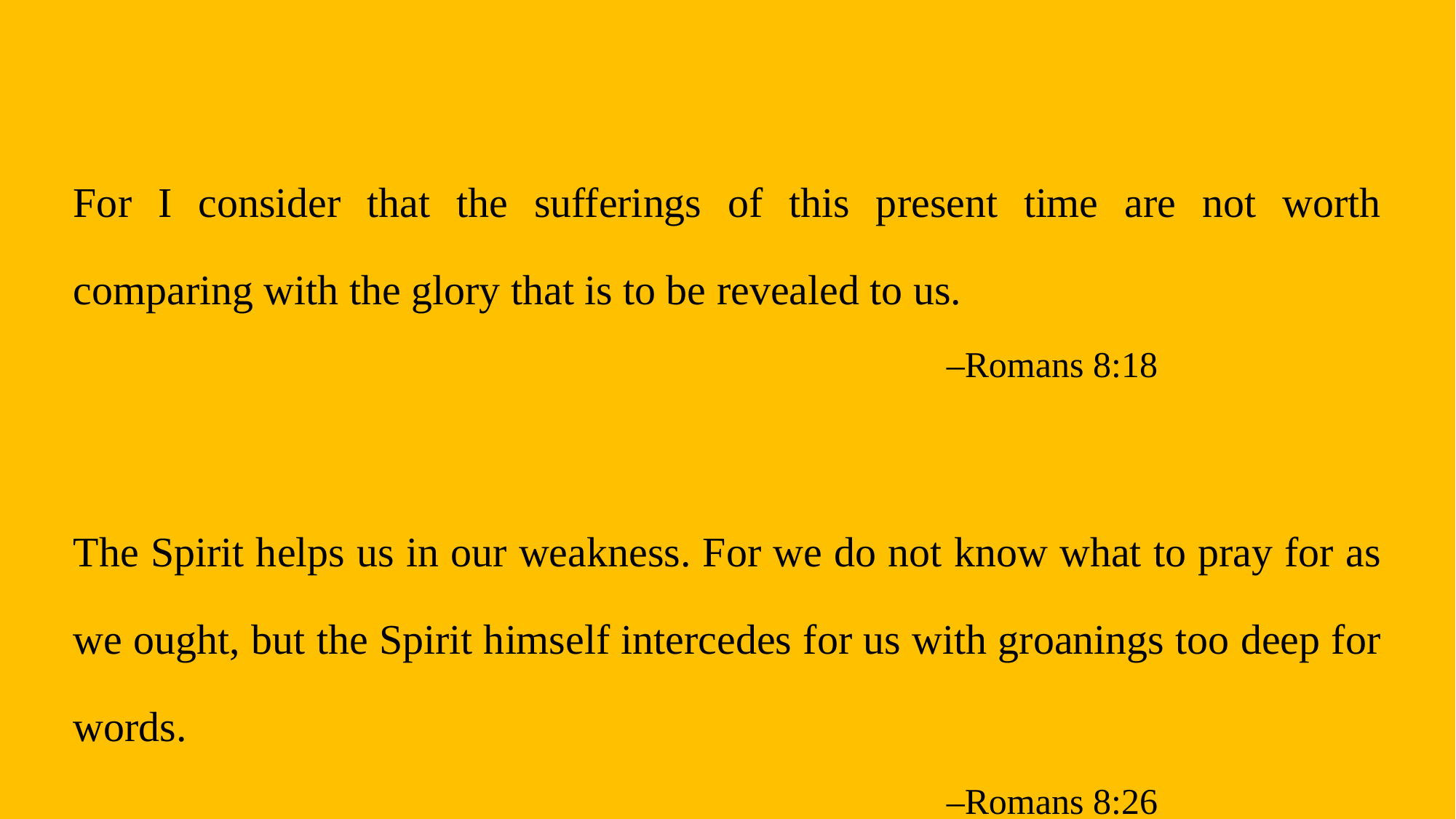

For I consider that the sufferings of this present time are not worth comparing with the glory that is to be revealed to us.
								–Romans 8:18

The Spirit helps us in our weakness. For we do not know what to pray for as we ought, but the Spirit himself intercedes for us with groanings too deep for words.
								–Romans 8:26